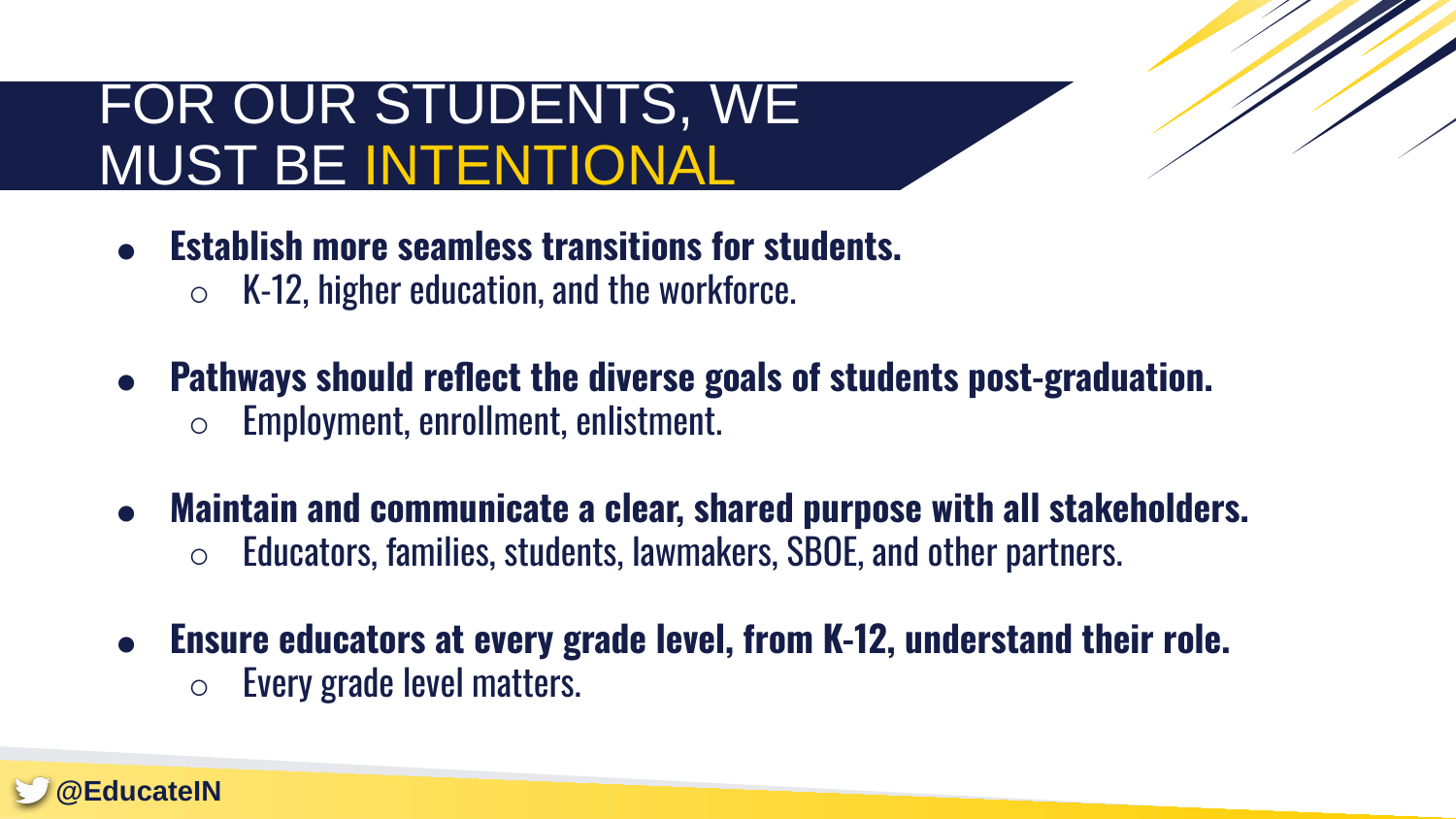

FOR OUR STUDENTS, WE MUST BE INTENTIONAL
Establish more seamless transitions for students.
K-12, higher education, and the workforce.
Pathways should reflect the diverse goals of students post-graduation.
Employment, enrollment, enlistment.
Maintain and communicate a clear, shared purpose with all stakeholders.
Educators, families, students, lawmakers, SBOE, and other partners.
Ensure educators at every grade level, from K-12, understand their role.
Every grade level matters.